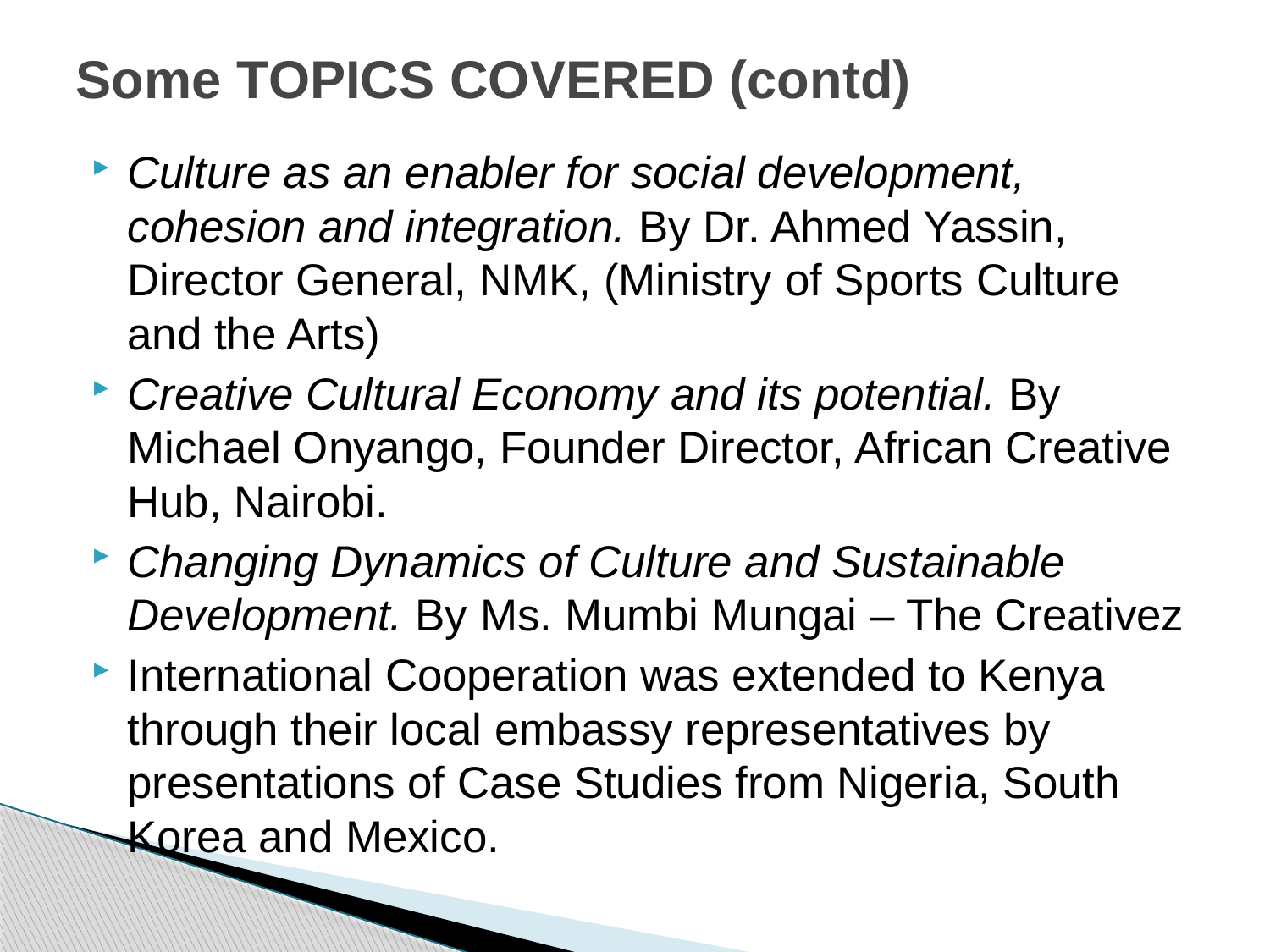

# Some TOPICS COVERED (contd)
Culture as an enabler for social development, cohesion and integration. By Dr. Ahmed Yassin, Director General, NMK, (Ministry of Sports Culture and the Arts)
Creative Cultural Economy and its potential. By Michael Onyango, Founder Director, African Creative Hub, Nairobi.
Changing Dynamics of Culture and Sustainable Development. By Ms. Mumbi Mungai – The Creativez
International Cooperation was extended to Kenya through their local embassy representatives by presentations of Case Studies from Nigeria, South Korea and Mexico.